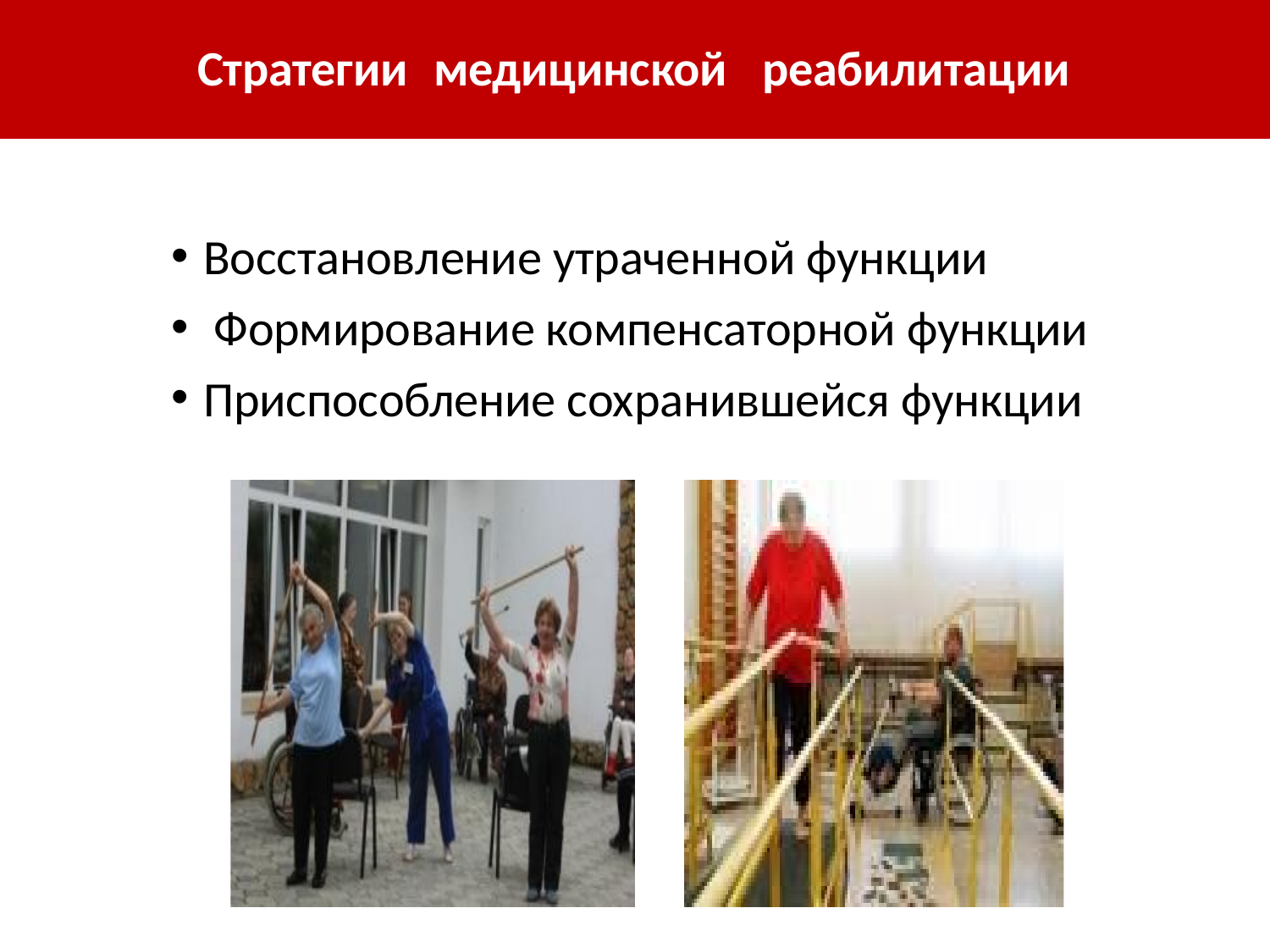

Стратегии	медицинской
# реабилитации
Восстановление утраченной функции
Формирование компенсаторной функции
Приспособление сохранившейся функции